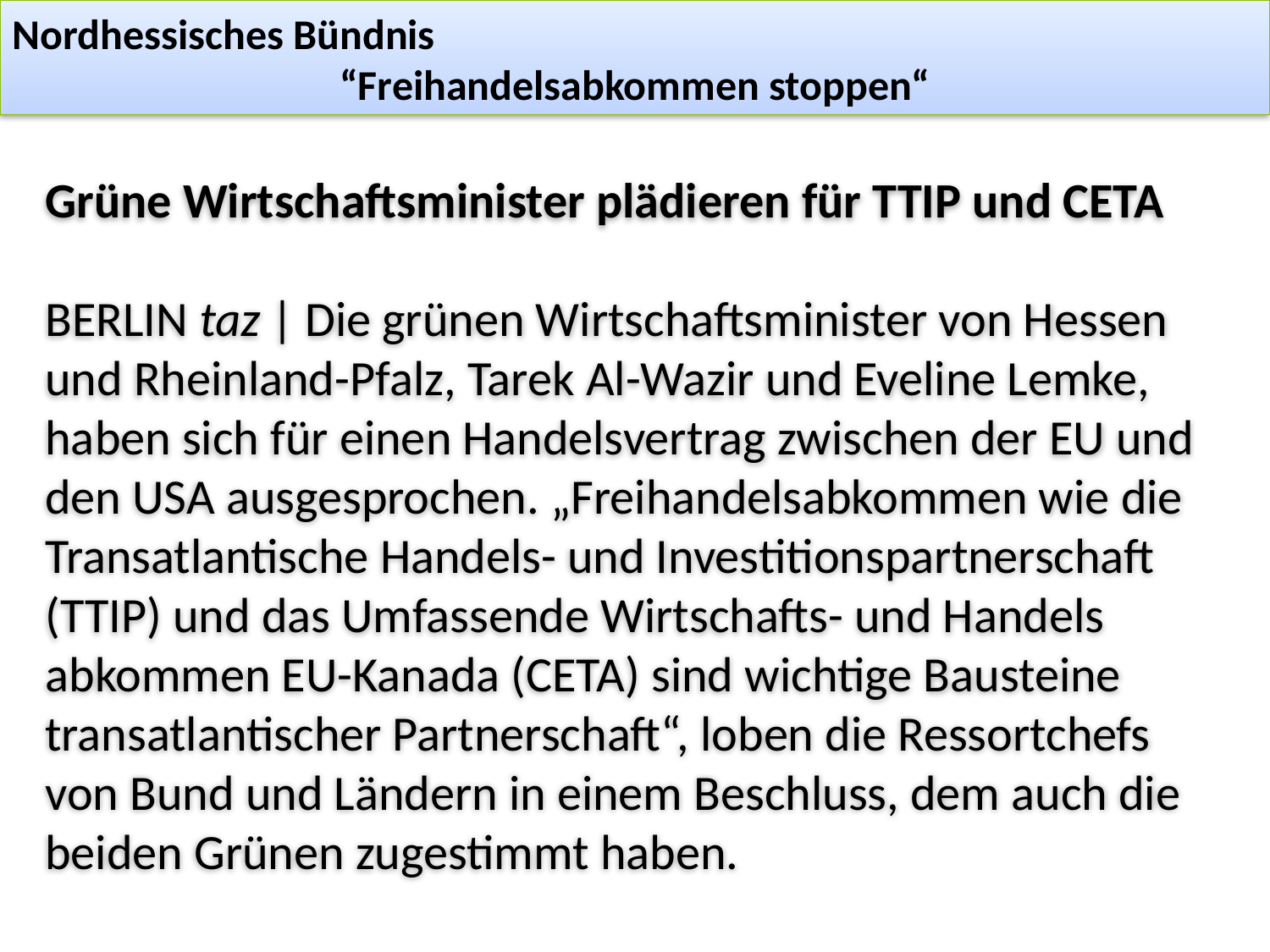

Nordhessisches Bündnis
“Freihandelsabkommen stoppen“
Grüne Wirtschaftsminister plädieren für TTIP und CETA

BERLIN taz | Die grünen Wirtschaftsminister von Hessen und Rheinland-Pfalz, Tarek Al-Wazir und Eveline Lemke, haben sich für einen Handelsvertrag zwischen der EU und den USA ausgesprochen. „Freihandelsabkommen wie die Transatlantische Handels- und Investitionspartnerschaft (TTIP) und das Umfassende Wirtschafts- und Handels abkommen EU-Kanada (CETA) sind wichtige Bausteine transatlantischer Partnerschaft“, loben die Ressortchefs von Bund und Ländern in einem Beschluss, dem auch die beiden Grünen zugestimmt haben.